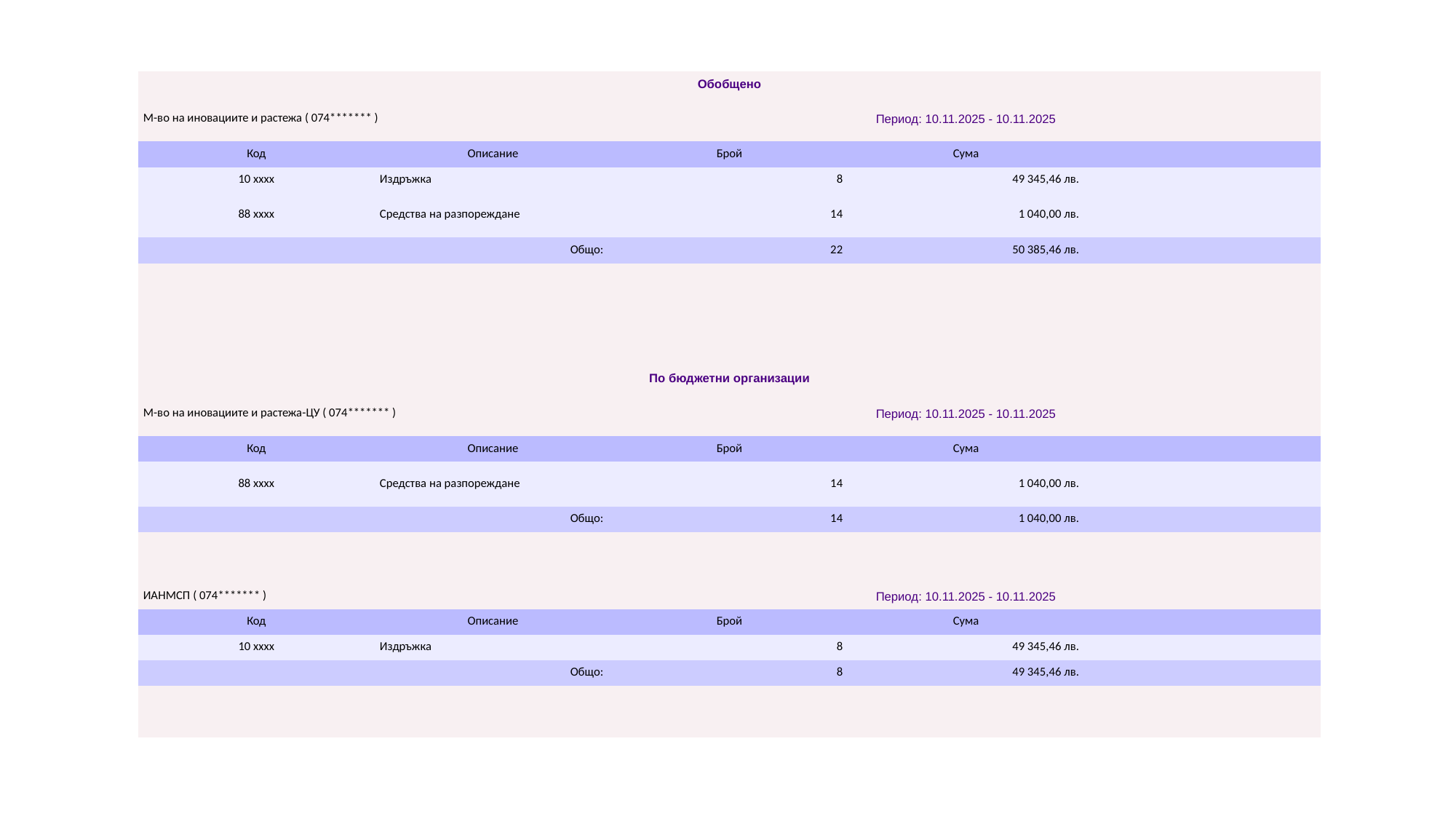

| Обобщено |  |  |  |  |
| --- | --- | --- | --- | --- |
| М-во на иновациите и растежа ( 074\*\*\*\*\*\*\* ) |  | Период: 10.11.2025 - 10.11.2025 |  |  |
| Код | Описание | Брой | Сума |  |
| 10 xxxx | Издръжка | 8 | 49 345,46 лв. |  |
| 88 xxxx | Средства на разпореждане | 14 | 1 040,00 лв. |  |
| Общо: |  | 22 | 50 385,46 лв. |  |
|  |  |  |  |  |
|  |  |  |  |  |
|  |  |  |  |  |
|  |  |  |  |  |
| По бюджетни организации |  |  |  |  |
| М-во на иновациите и растежа-ЦУ ( 074\*\*\*\*\*\*\* ) |  | Период: 10.11.2025 - 10.11.2025 |  |  |
| Код | Описание | Брой | Сума |  |
| 88 xxxx | Средства на разпореждане | 14 | 1 040,00 лв. |  |
| Общо: |  | 14 | 1 040,00 лв. |  |
|  |  |  |  |  |
|  |  |  |  |  |
| ИАНМСП ( 074\*\*\*\*\*\*\* ) |  | Период: 10.11.2025 - 10.11.2025 |  |  |
| Код | Описание | Брой | Сума |  |
| 10 xxxx | Издръжка | 8 | 49 345,46 лв. |  |
| Общо: |  | 8 | 49 345,46 лв. |  |
|  |  |  |  |  |
|  |  |  |  |  |
#